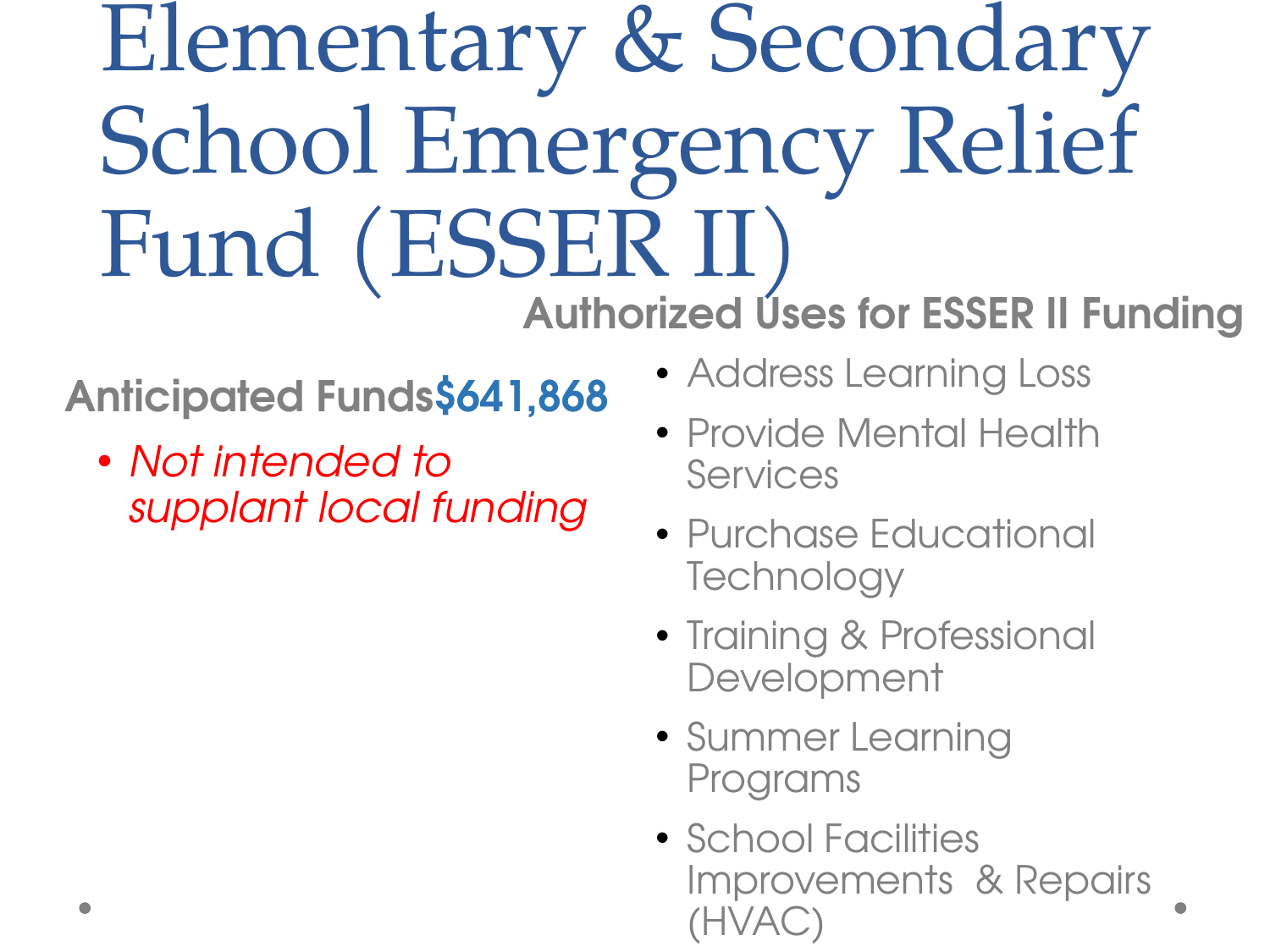

# Elementary & Secondary School Emergency Relief Fund (ESSER II)
Authorized Uses for ESSER II Funding
Anticipated Funds$641,868
Address Learning Loss
Provide Mental Health Services
Purchase Educational Technology
Training & Professional Development
Summer Learning Programs
School Facilities Improvements  & Repairs (HVAC)

Not intended to supplant local funding